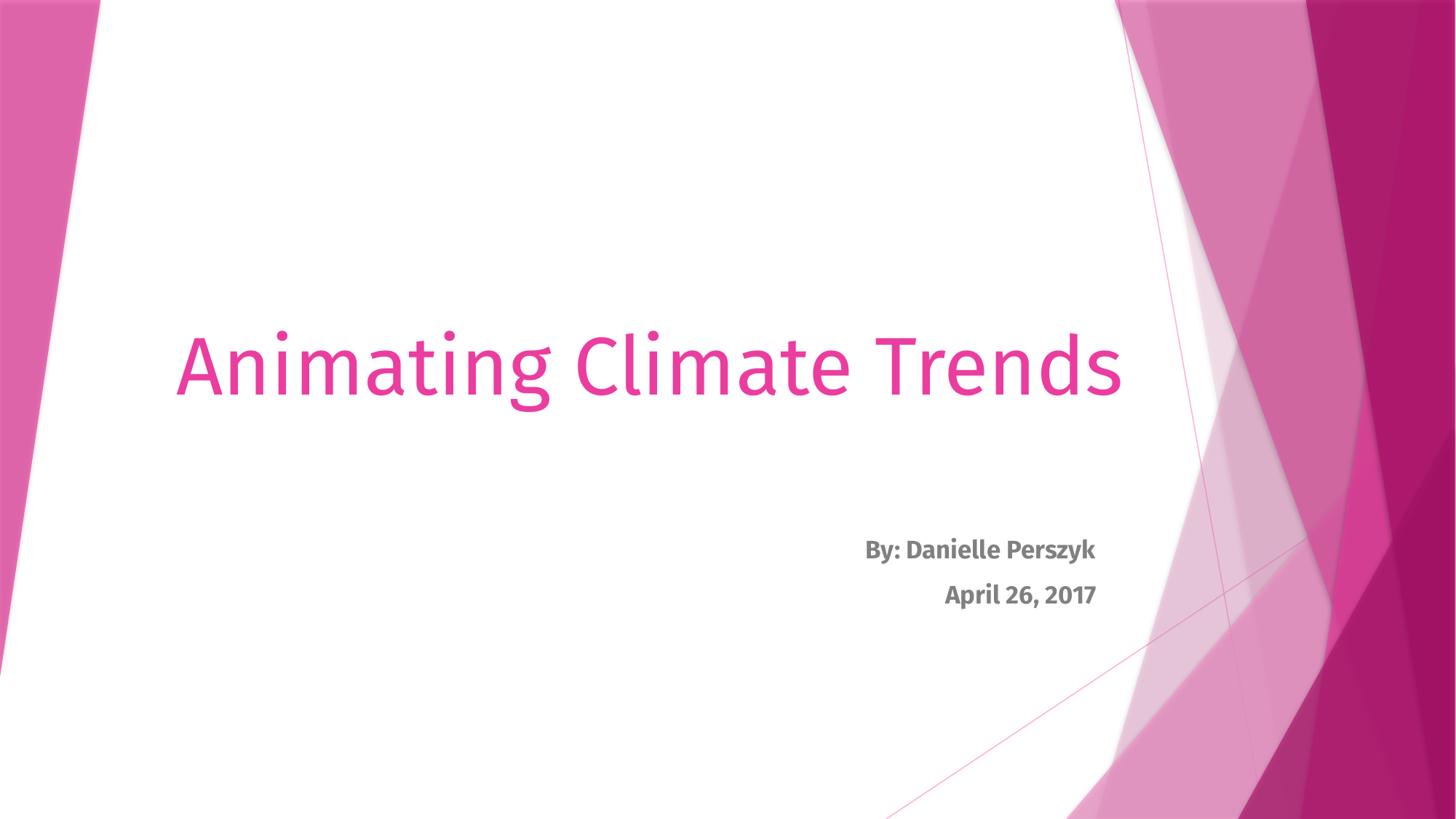

# Animating Climate Trends

By: Danielle Perszyk
April 26, 2017